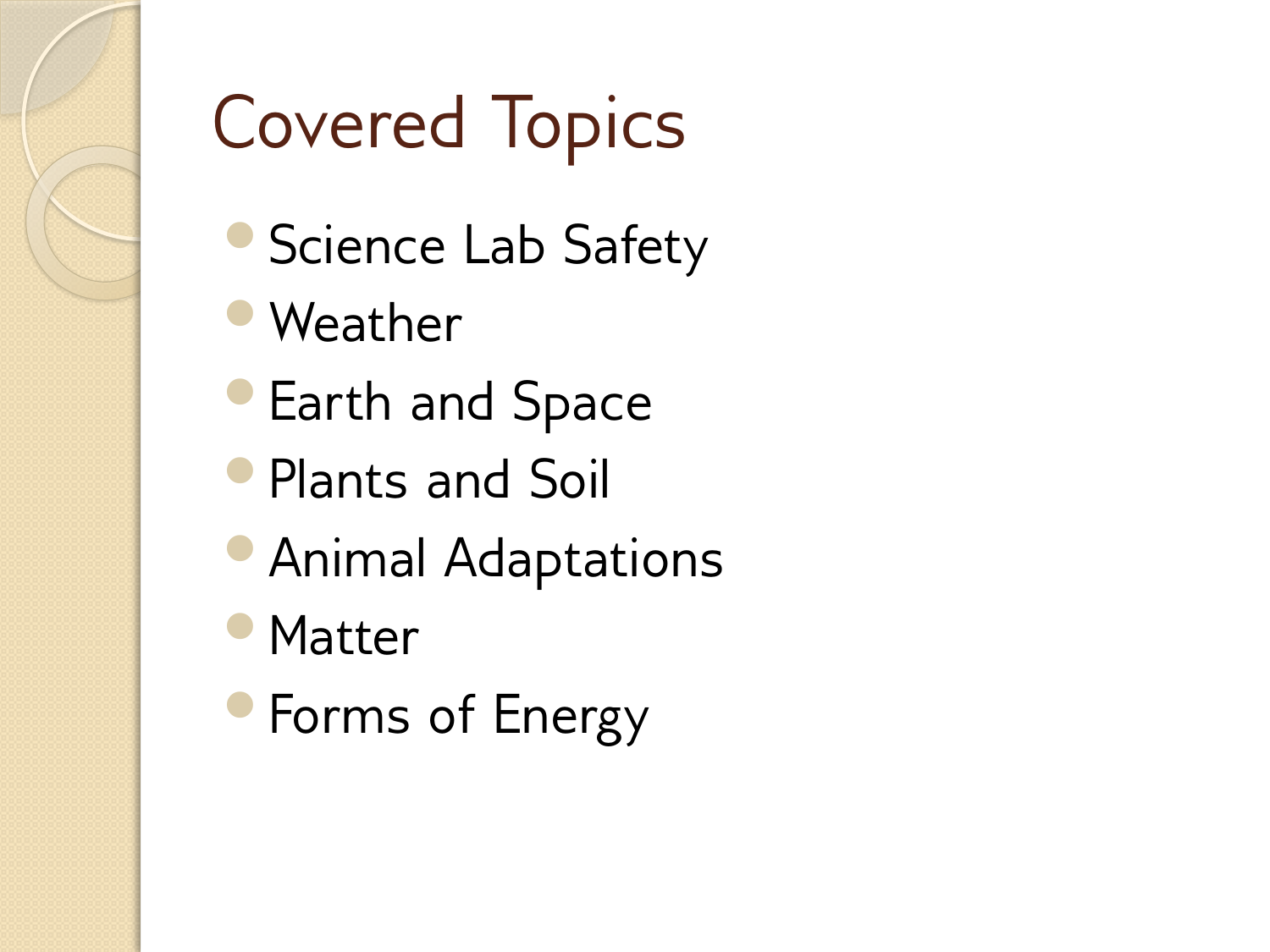

# Covered Topics
Science Lab Safety
Weather
Earth and Space
Plants and Soil
Animal Adaptations
Matter
Forms of Energy